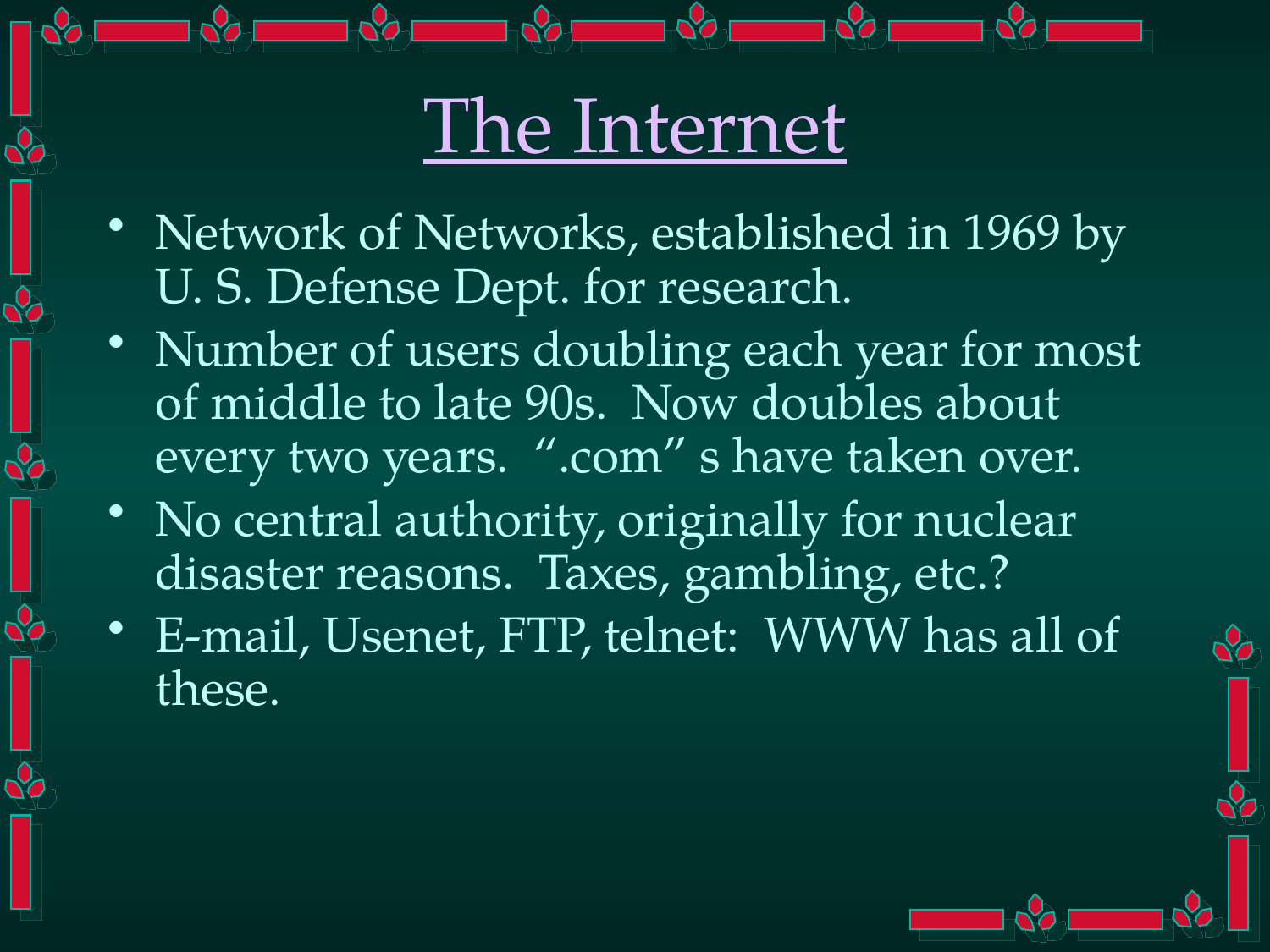

# The Internet
Network of Networks, established in 1969 by U. S. Defense Dept. for research.
Number of users doubling each year for most of middle to late 90s.  Now doubles about every two years.  “.com” s have taken over.
No central authority, originally for nuclear disaster reasons.  Taxes, gambling, etc.?
E-mail, Usenet, FTP, telnet:  WWW has all of these.